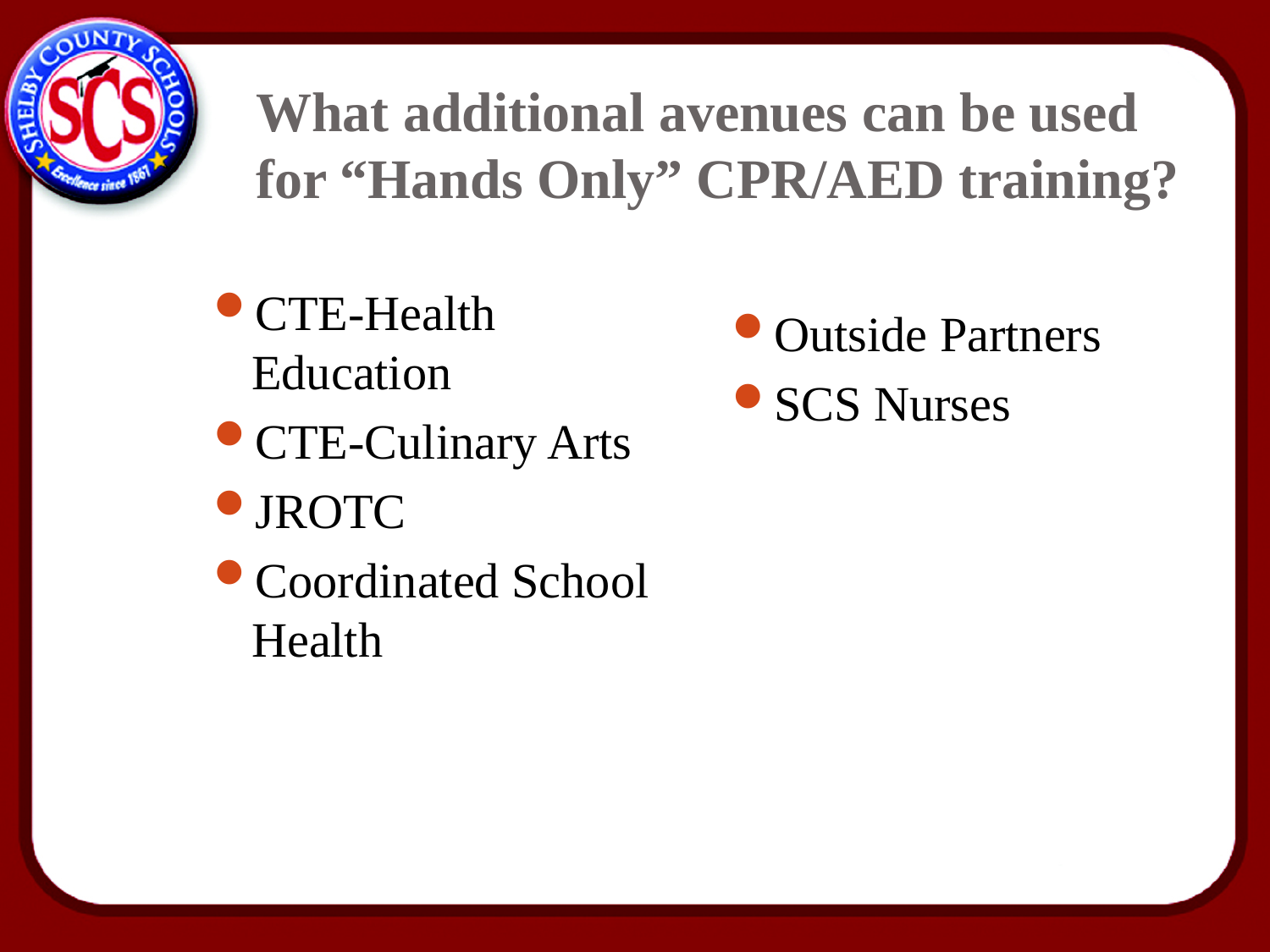

# What additional avenues can be used for “Hands Only” CPR/AED training?
CTE-Health Education
CTE-Culinary Arts
JROTC
Coordinated School Health
Outside Partners
SCS Nurses